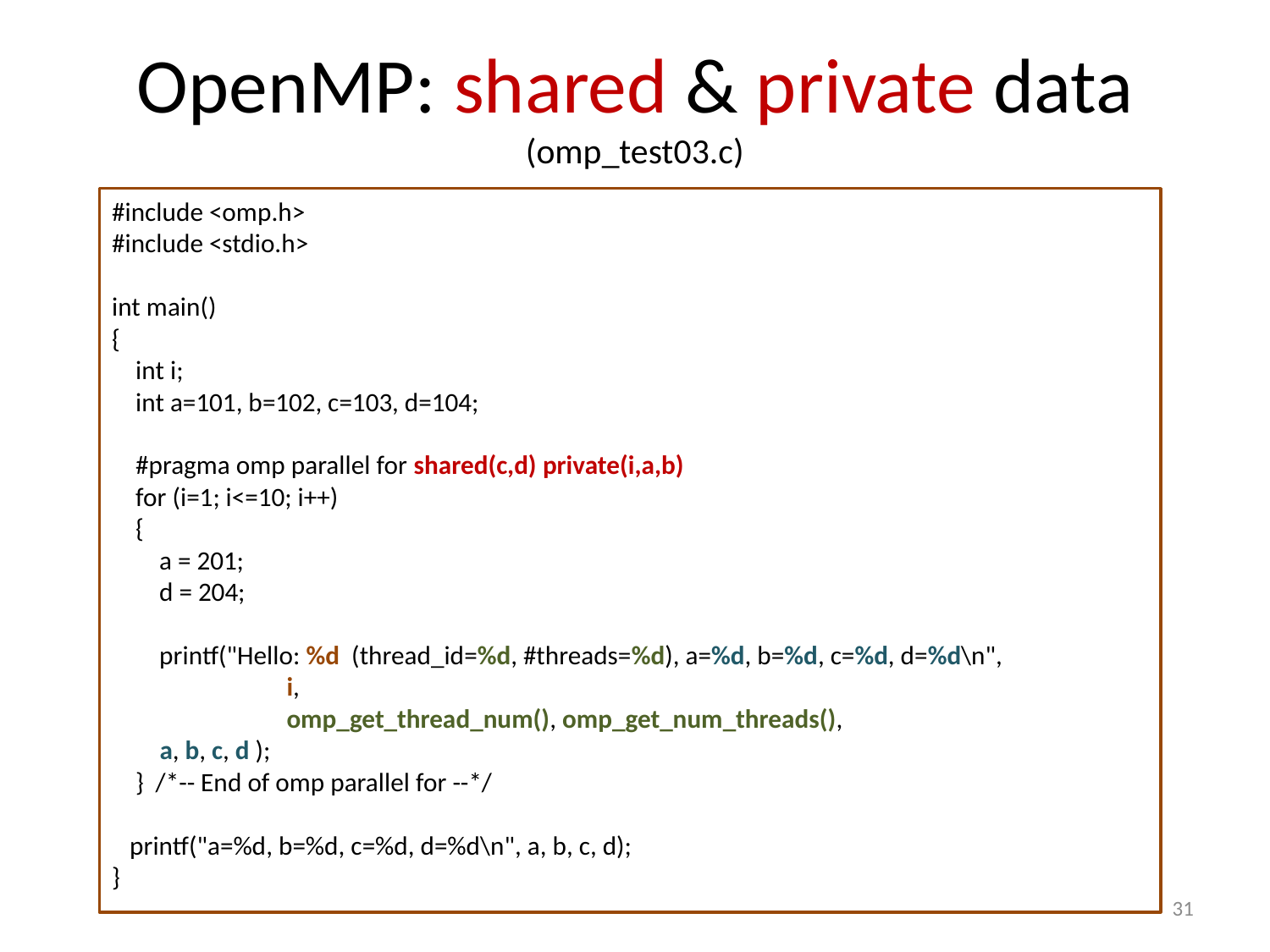

# OpenMP: shared & private data (omp_test03.c)
#include <omp.h>
#include <stdio.h>

int main()
{
    int i;
    int a=101, b=102, c=103, d=104;

    #pragma omp parallel for shared(c,d) private(i,a,b)
    for (i=1; i<=10; i++)
    {
        a = 201;
        d = 204;

        printf("Hello: %d  (thread_id=%d, #threads=%d), a=%d, b=%d, c=%d, d=%d\n",
		i,
		omp_get_thread_num(), omp_get_num_threads(),
        	a, b, c, d );
    }  /*-- End of omp parallel for --*/

   printf("a=%d, b=%d, c=%d, d=%d\n", a, b, c, d);
}
31